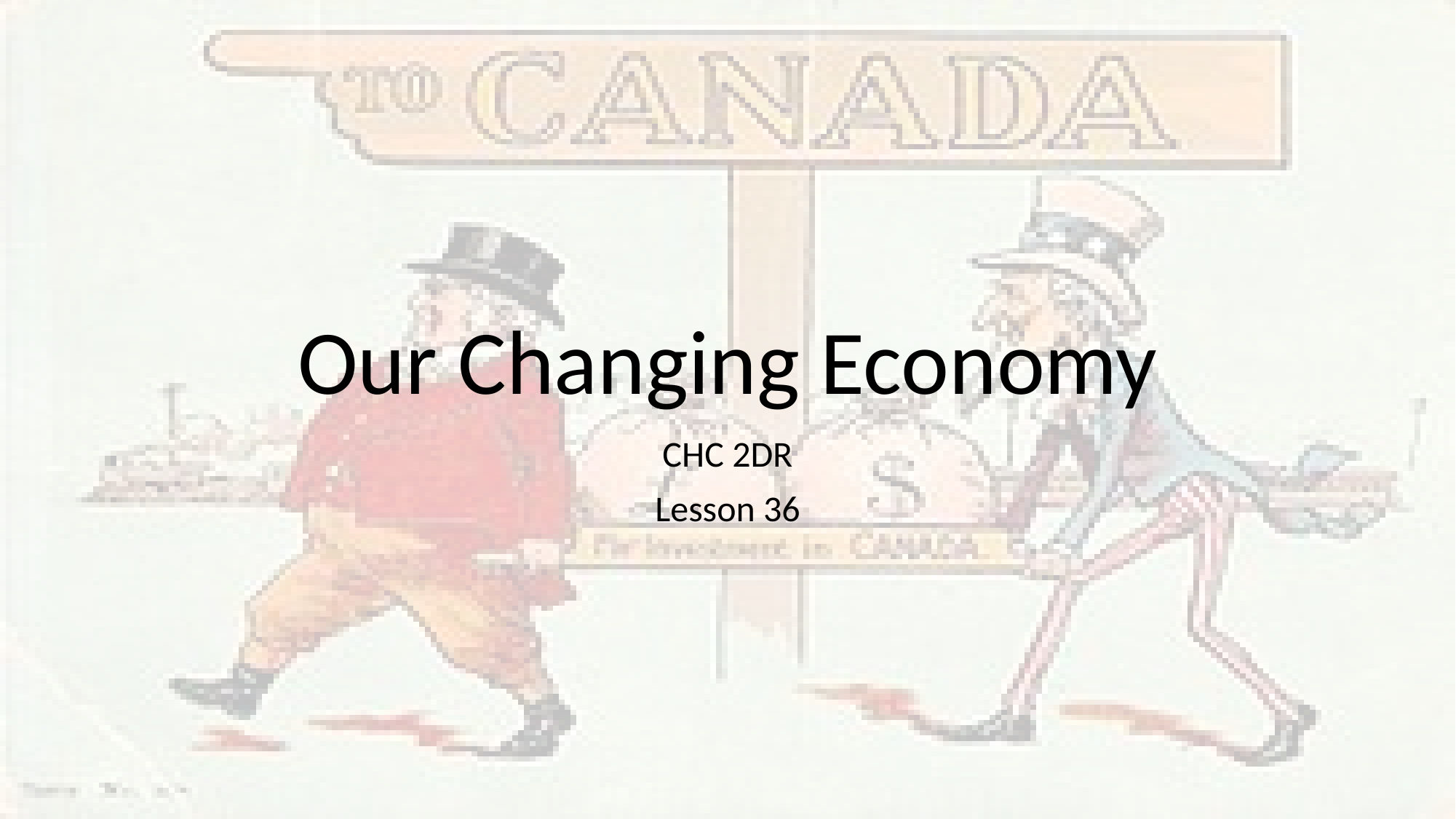

# Our Changing Economy
CHC 2DR
Lesson 36